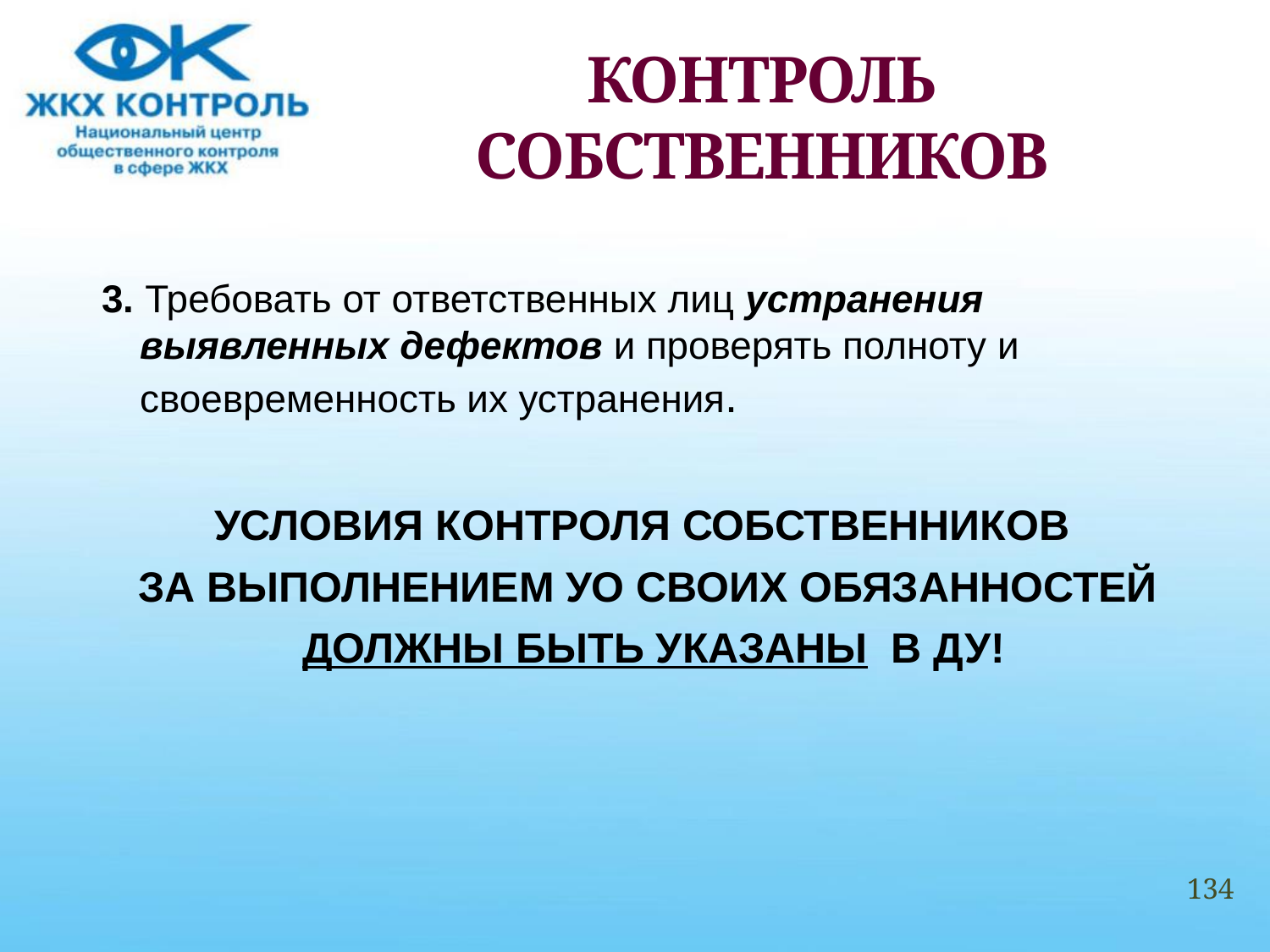

# КОНТРОЛЬ СОБСТВЕННИКОВ
3. Требовать от ответственных лиц устранения выявленных дефектов и проверять полноту и своевременность их устранения.

УСЛОВИЯ КОНТРОЛЯ СОБСТВЕННИКОВ
ЗА ВЫПОЛНЕНИЕМ УО СВОИХ ОБЯЗАННОСТЕЙ
 ДОЛЖНЫ БЫТЬ УКАЗАНЫ  В ДУ!

134